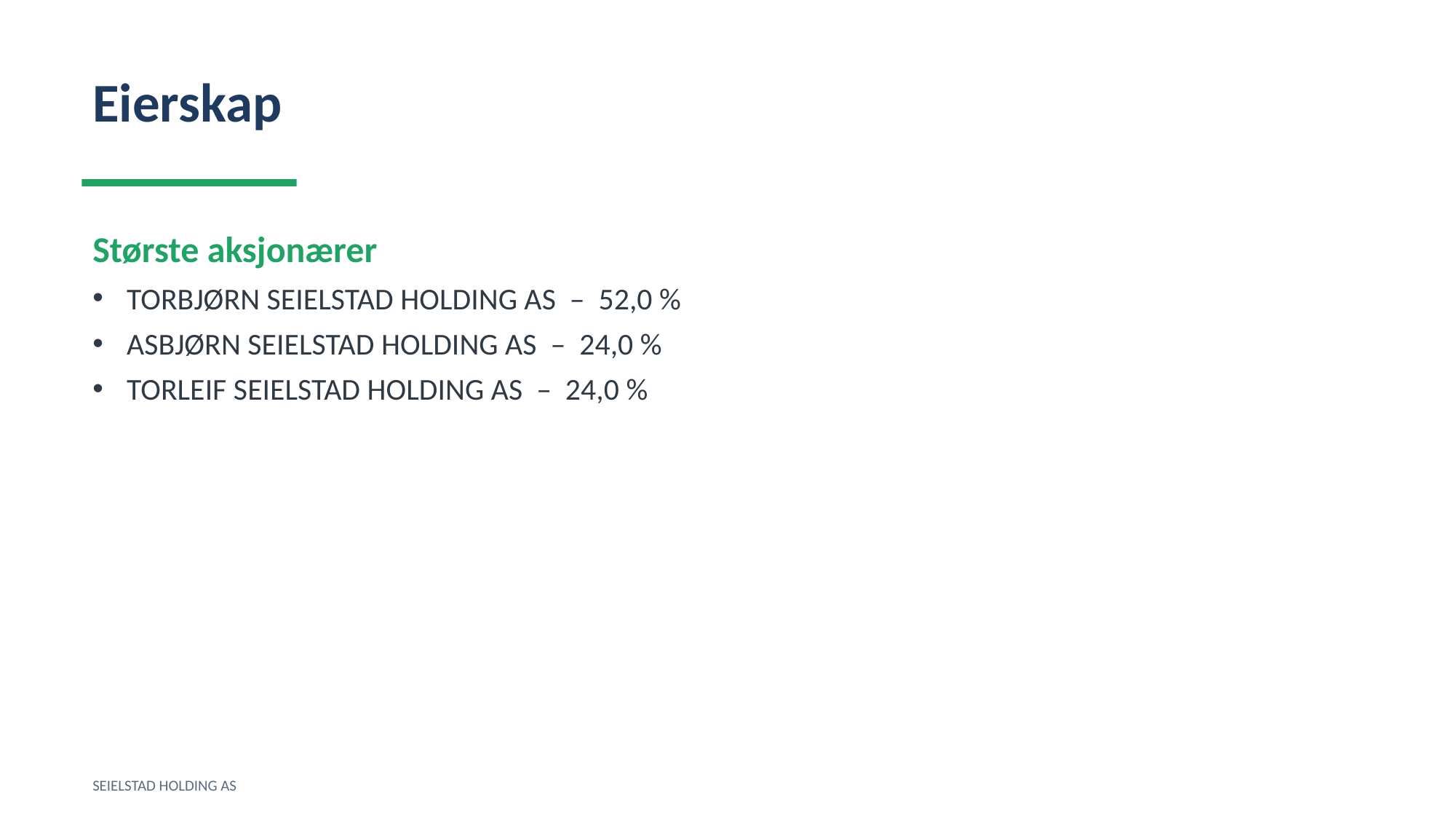

Eierskap

Største aksjonærer
TORBJØRN SEIELSTAD HOLDING AS  –  52,0 %
ASBJØRN SEIELSTAD HOLDING AS  –  24,0 %
TORLEIF SEIELSTAD HOLDING AS  –  24,0 %
SEIELSTAD HOLDING AS